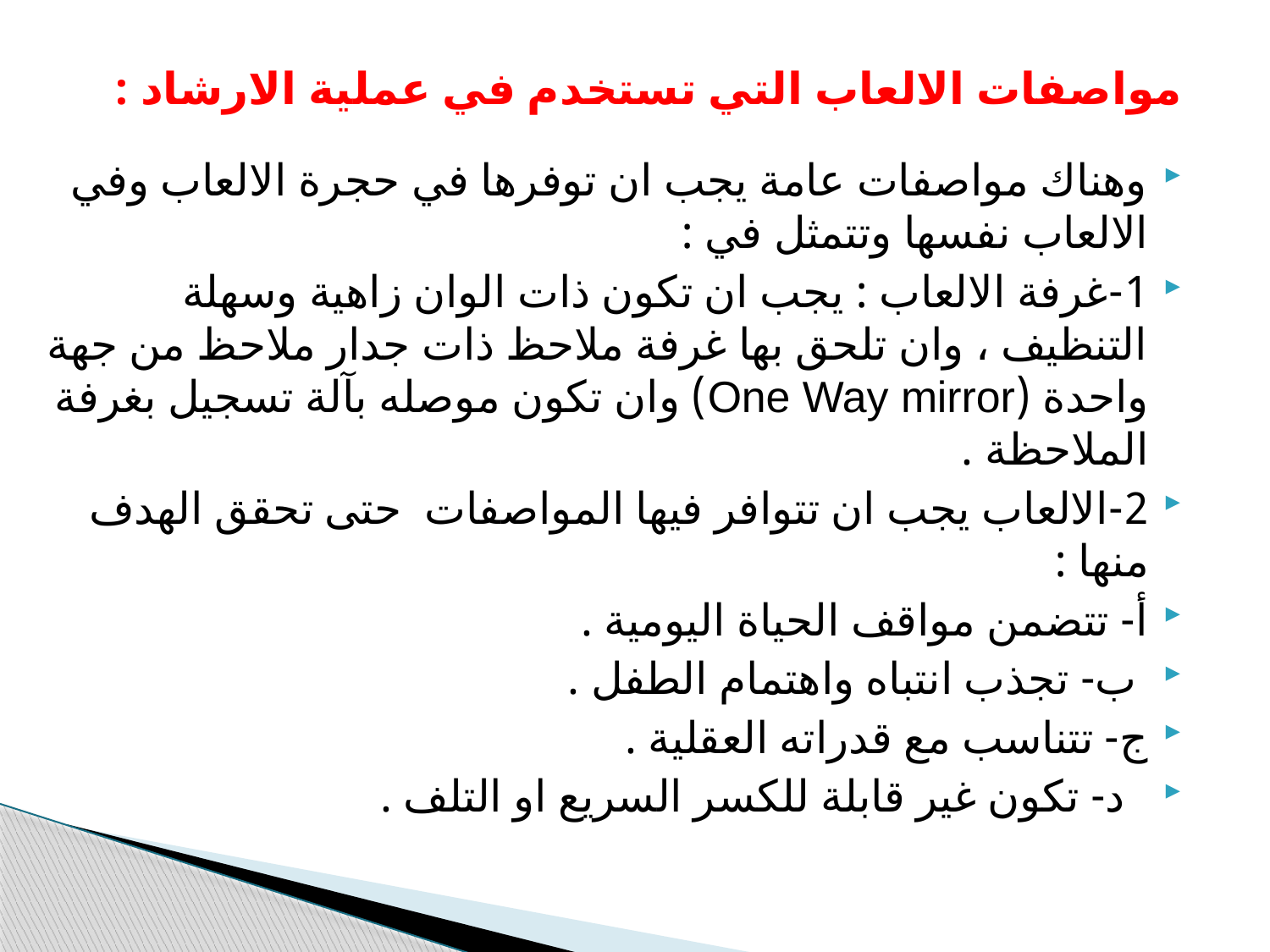

# مواصفات الالعاب التي تستخدم في عملية الارشاد :
وهناك مواصفات عامة يجب ان توفرها في حجرة الالعاب وفي الالعاب نفسها وتتمثل في :
1-غرفة الالعاب : يجب ان تكون ذات الوان زاهية وسهلة التنظيف ، وان تلحق بها غرفة ملاحظ ذات جدار ملاحظ من جهة واحدة (One Way mirror) وان تكون موصله بآلة تسجيل بغرفة الملاحظة .
2-الالعاب يجب ان تتوافر فيها المواصفات  حتى تحقق الهدف منها :
أ- تتضمن مواقف الحياة اليومية .
 ب- تجذب انتباه واهتمام الطفل .
ج- تتناسب مع قدراته العقلية .
  د- تكون غير قابلة للكسر السريع او التلف .